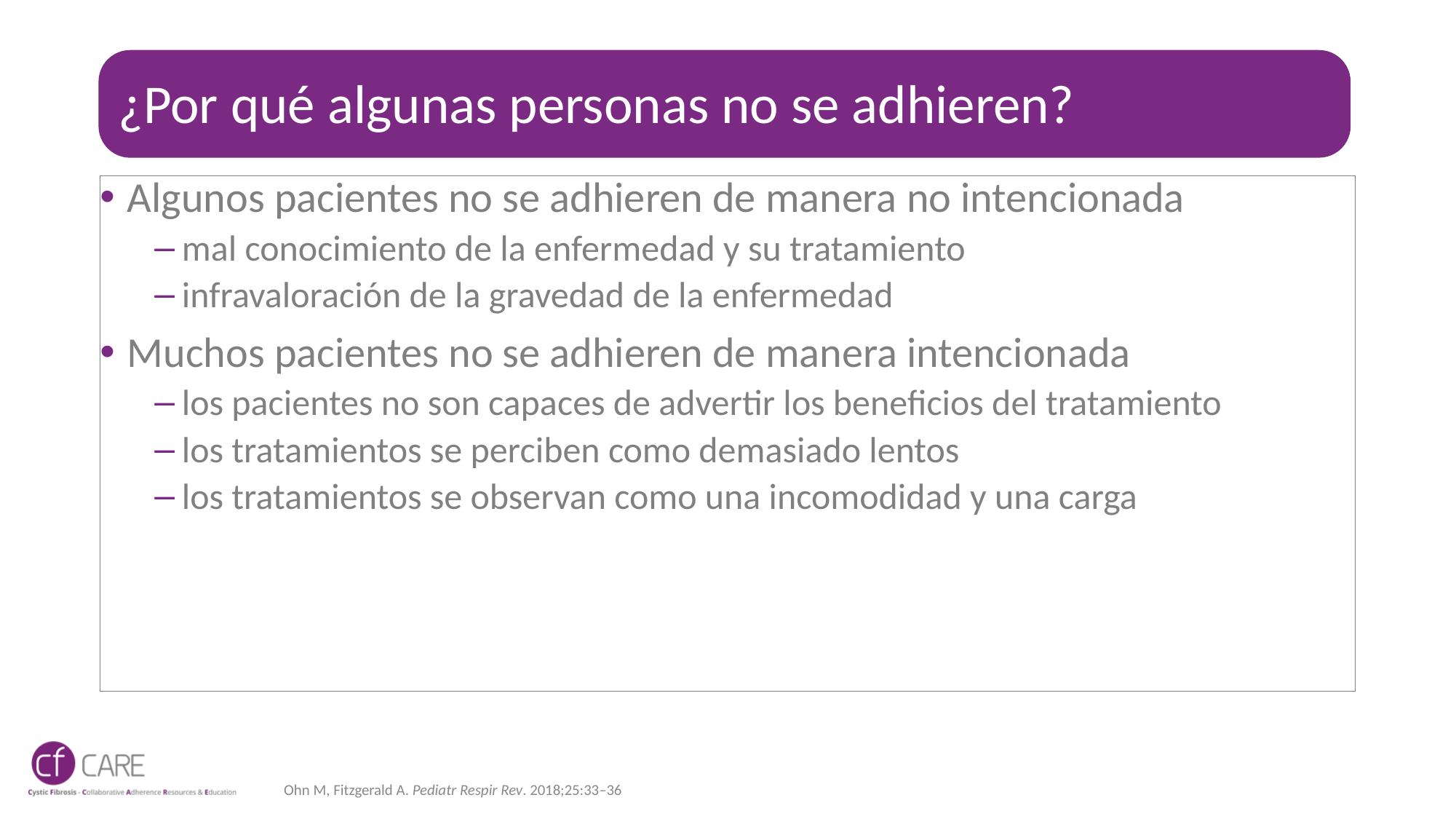

# ¿Por qué algunas personas no se adhieren?
Algunos pacientes no se adhieren de manera no intencionada
mal conocimiento de la enfermedad y su tratamiento
infravaloración de la gravedad de la enfermedad
Muchos pacientes no se adhieren de manera intencionada
los pacientes no son capaces de advertir los beneficios del tratamiento
los tratamientos se perciben como demasiado lentos
los tratamientos se observan como una incomodidad y una carga

Ohn M, Fitzgerald A. Pediatr Respir Rev. 2018;25:33–36